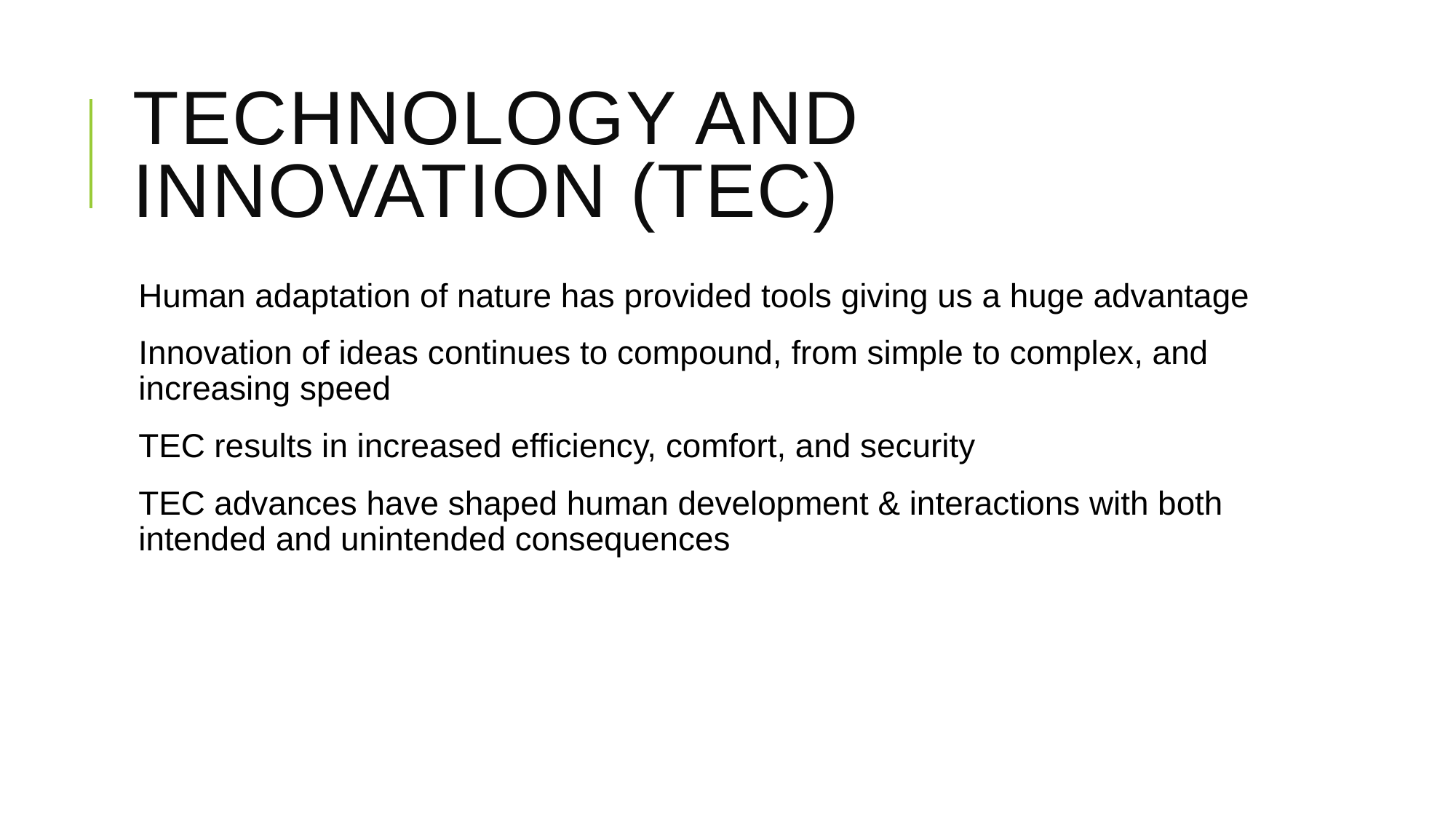

# TECHNOLOGY AND INNOVATION (TEC)
Human adaptation of nature has provided tools giving us a huge advantage
Innovation of ideas continues to compound, from simple to complex, and increasing speed
TEC results in increased efficiency, comfort, and security
TEC advances have shaped human development & interactions with both intended and unintended consequences